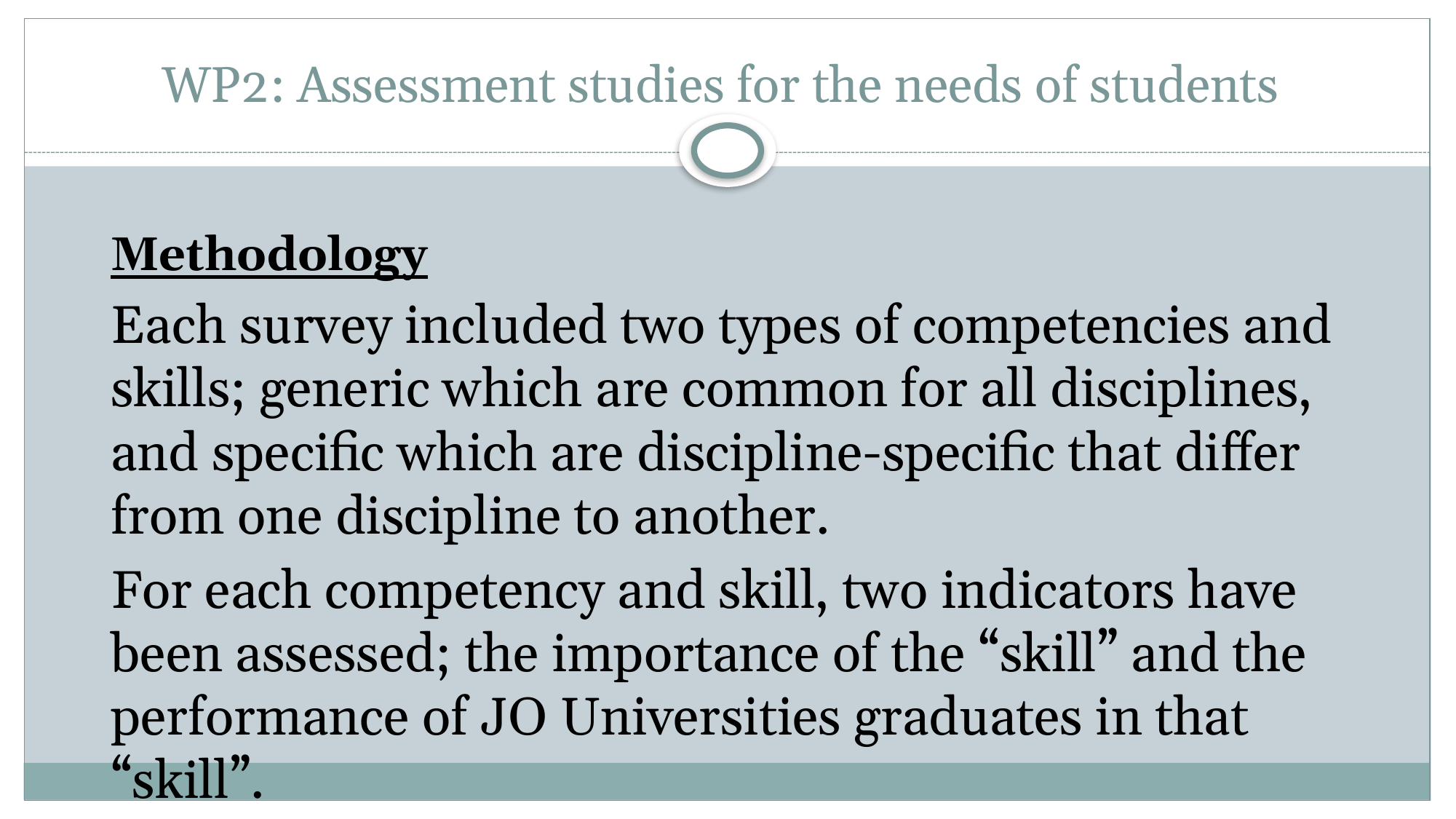

# WP2: Assessment studies for the needs of students
Methodology
Each survey included two types of competencies and skills; generic which are common for all disciplines, and specific which are discipline-specific that differ from one discipline to another.
For each competency and skill, two indicators have been assessed; the importance of the “skill” and the performance of JO Universities graduates in that “skill”.